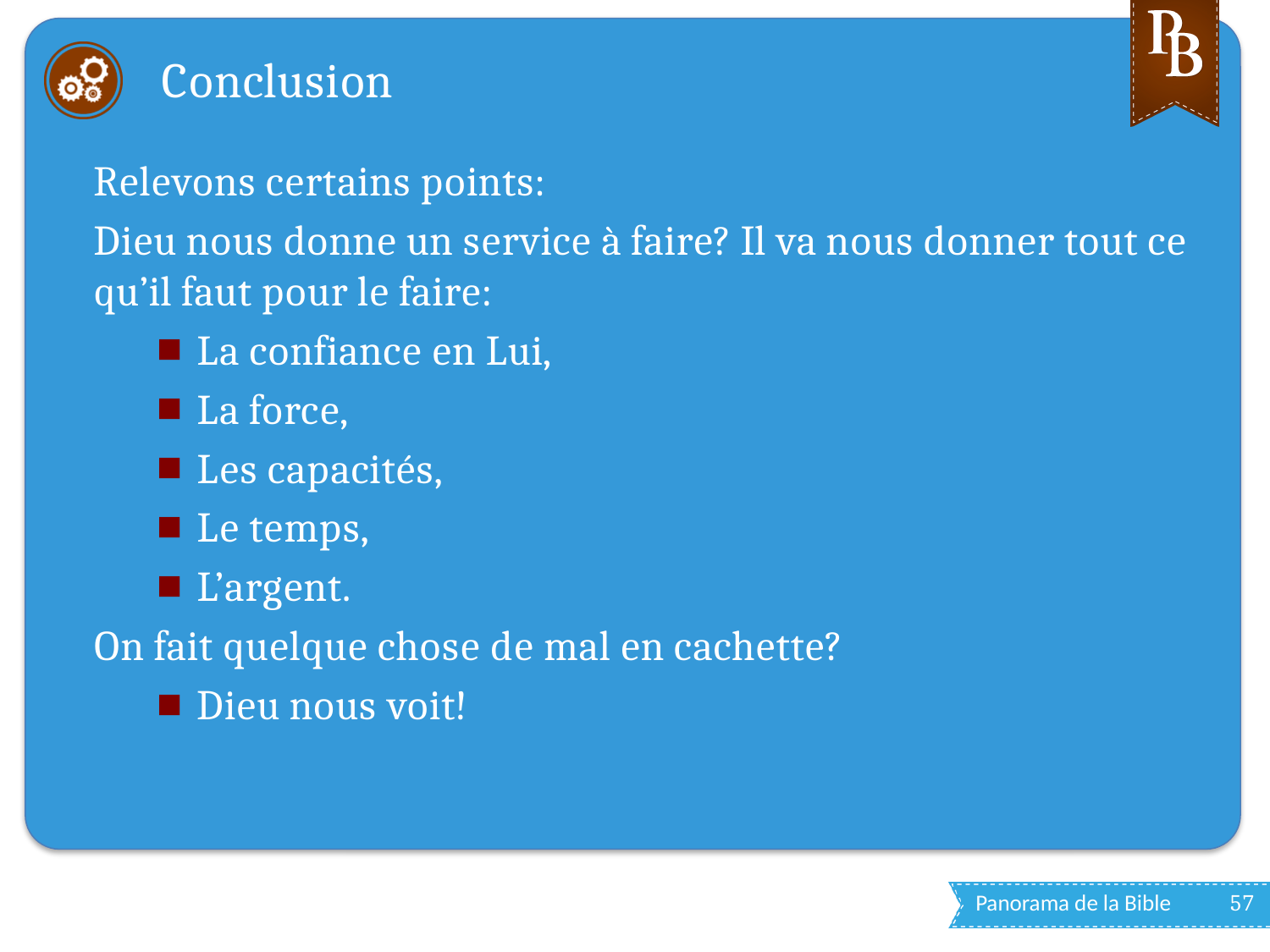

# Conclusion
Relevons certains points:
Dieu nous donne un service à faire? Il va nous donner tout ce qu’il faut pour le faire:
La confiance en Lui,
La force,
Les capacités,
Le temps,
L’argent.
On fait quelque chose de mal en cachette?
Dieu nous voit!